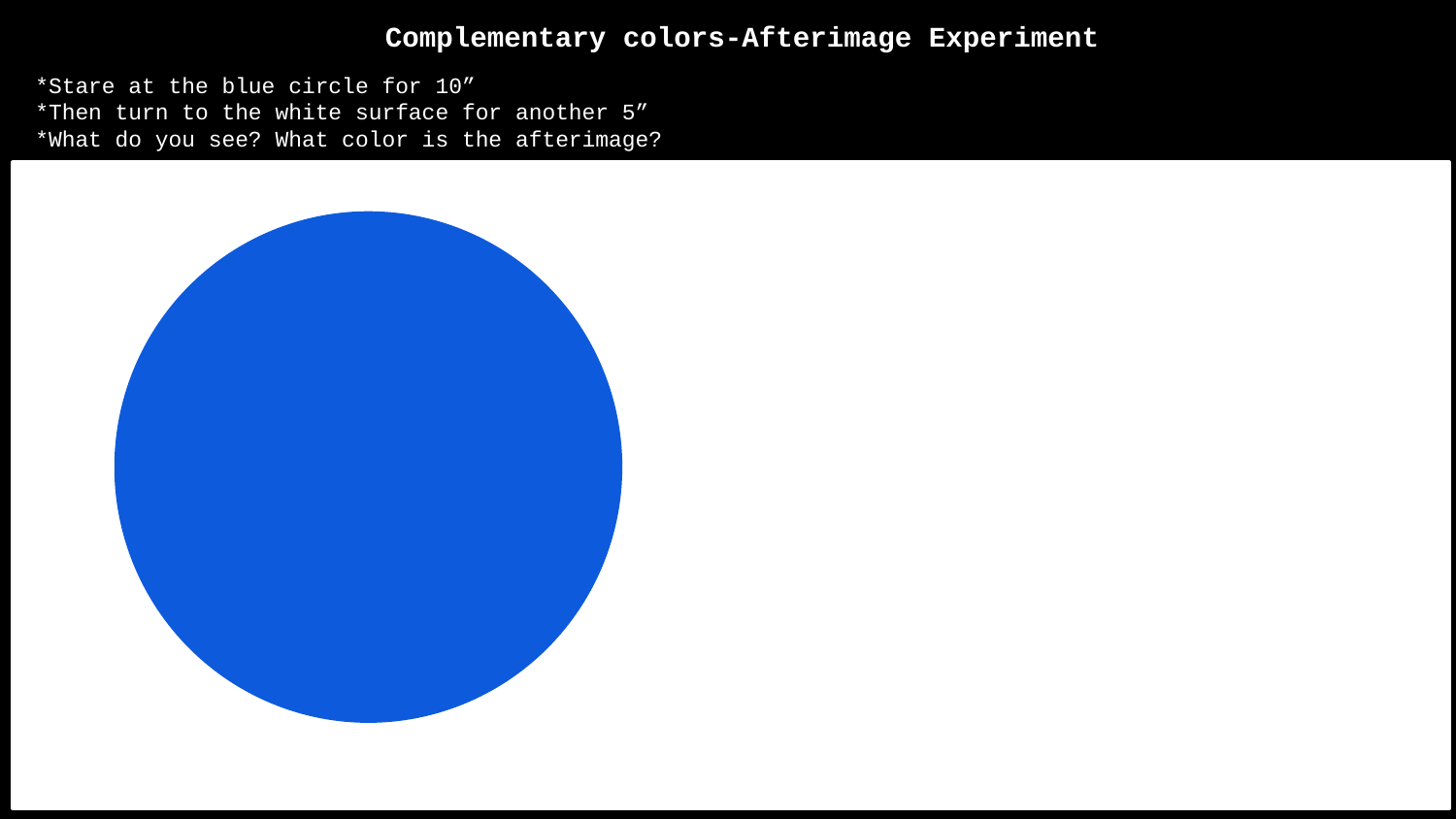

Complementary colors-Afterimage Experiment
*Stare at the blue circle for 10”
*Then turn to the white surface for another 5”
*What do you see? What color is the afterimage?